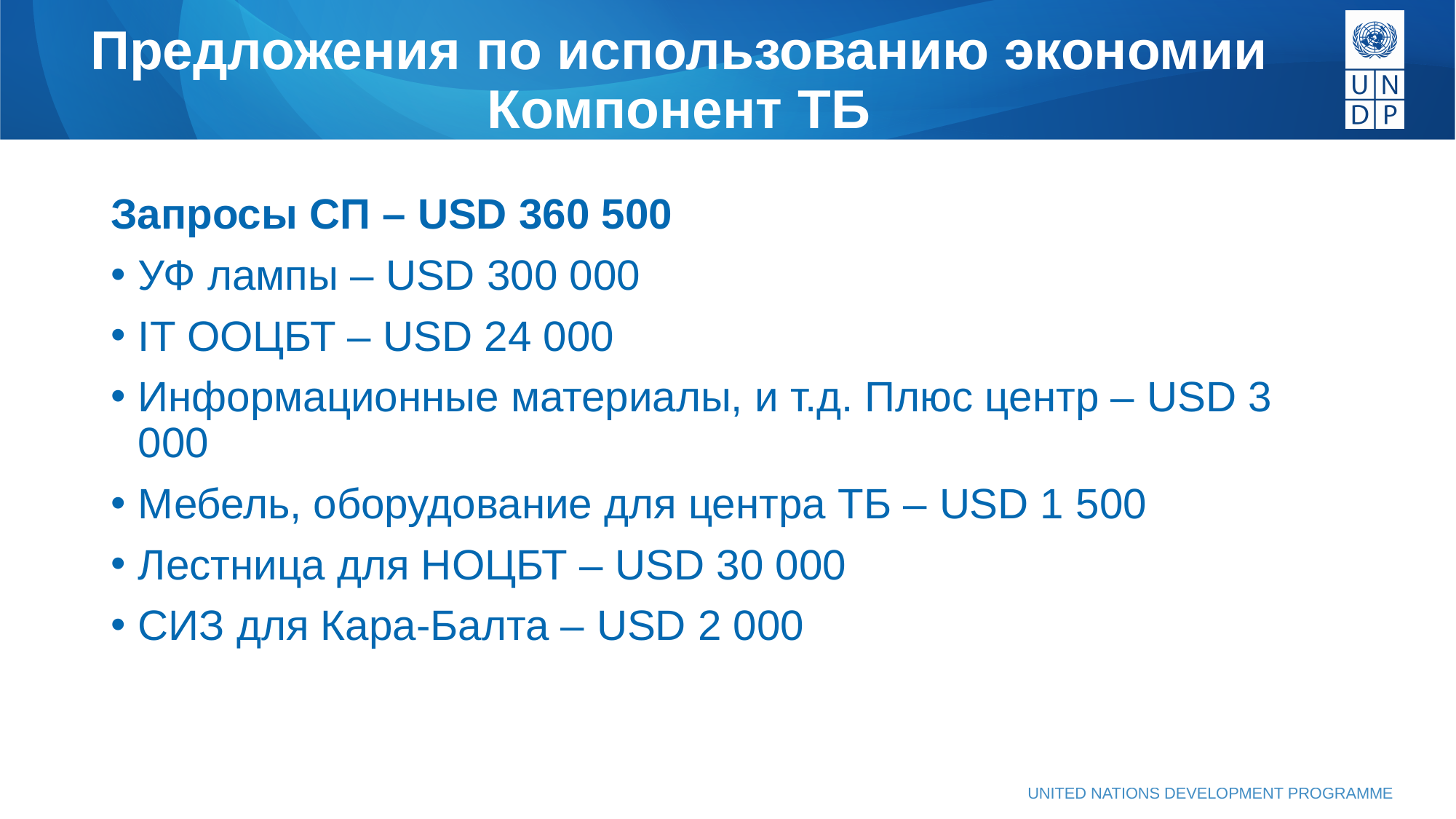

# Предложения по использованию экономии Компонент ТБ
Запросы СП – USD 360 500
УФ лампы – USD 300 000
IT ООЦБТ – USD 24 000
Информационные материалы, и т.д. Плюс центр – USD 3 000
Мебель, оборудование для центра ТБ – USD 1 500
Лестница для НОЦБТ – USD 30 000
СИЗ для Кара-Балта – USD 2 000